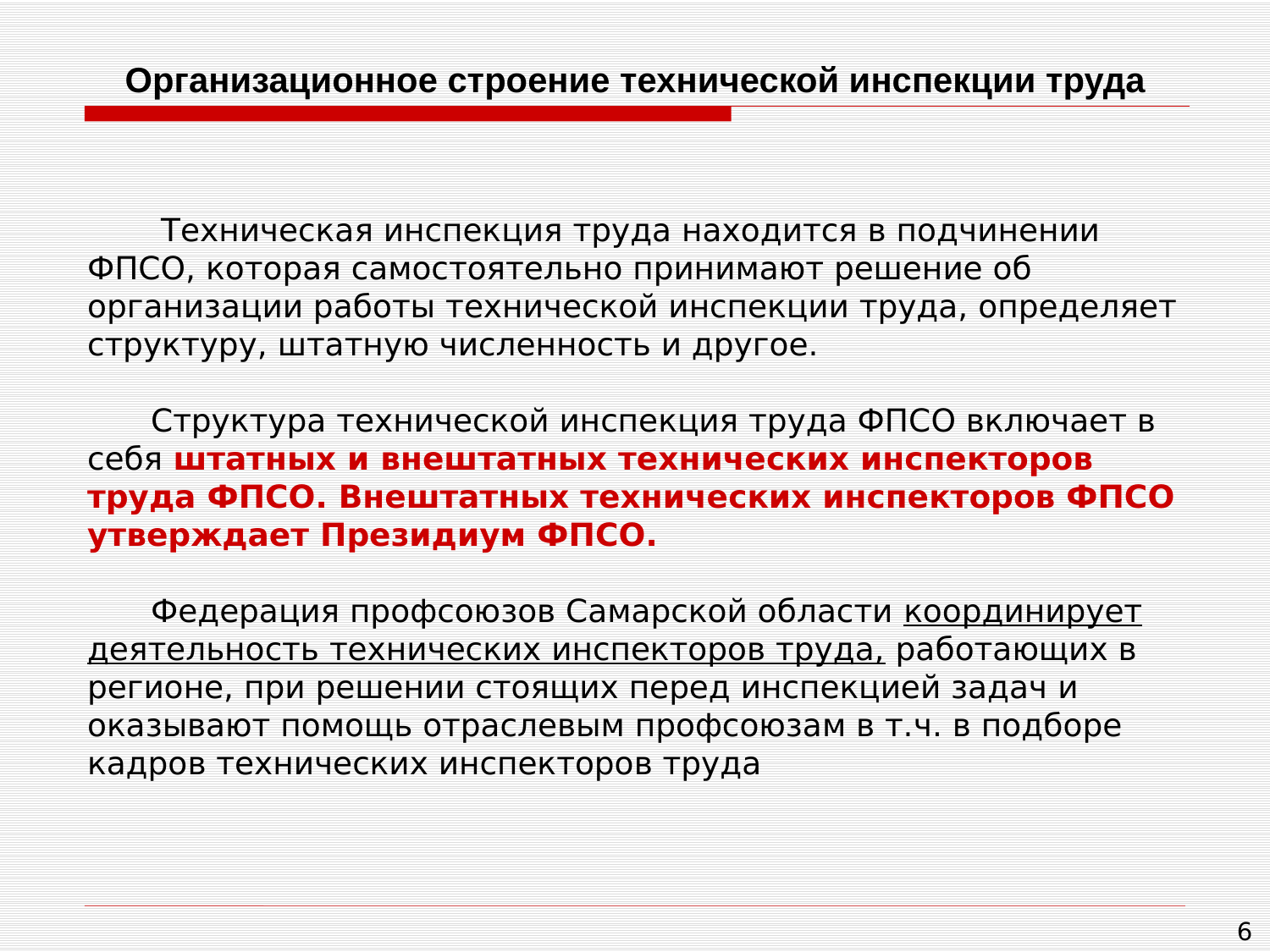

# Организационное строение технической инспекции труда
 Техническая инспекция труда находится в подчинении ФПСО, которая самостоятельно принимают решение об организации работы технической инспекции труда, определяет структуру, штатную численность и другое.

Структура технической инспекция труда ФПСО включает в себя штатных и внештатных технических инспекторов труда ФПСО. Внештатных технических инспекторов ФПСО утверждает Президиум ФПСО.

Федерация профсоюзов Самарской области координирует деятельность технических инспекторов труда, работающих в регионе, при решении стоящих перед инспекцией задач и оказывают помощь отраслевым профсоюзам в т.ч. в подборе кадров технических инспекторов труда

6